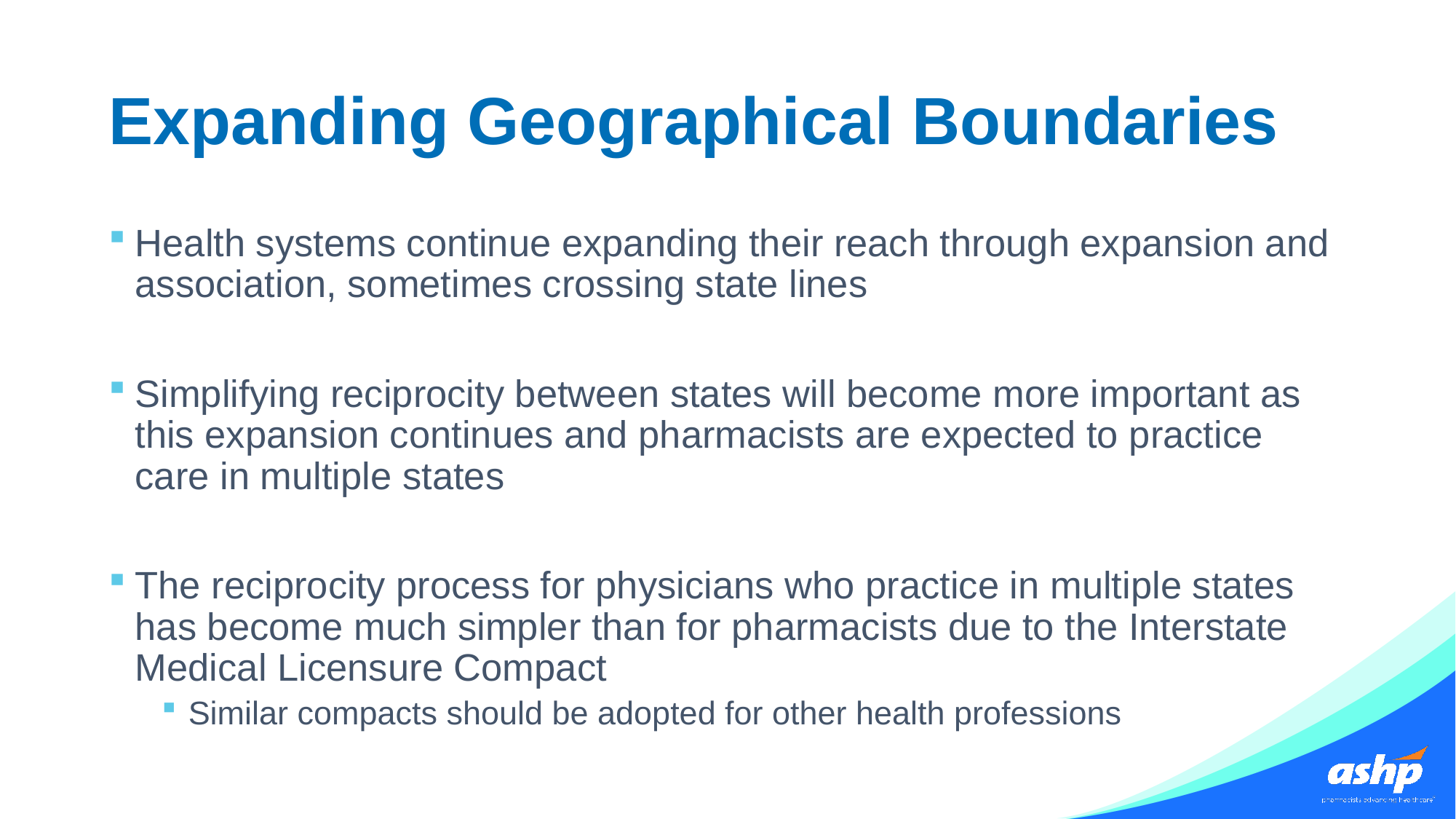

# Expanding Geographical Boundaries
Health systems continue expanding their reach through expansion and association, sometimes crossing state lines

Simplifying reciprocity between states will become more important as this expansion continues and pharmacists are expected to practice care in multiple states

The reciprocity process for physicians who practice in multiple states has become much simpler than for pharmacists due to the Interstate Medical Licensure Compact
Similar compacts should be adopted for other health professions